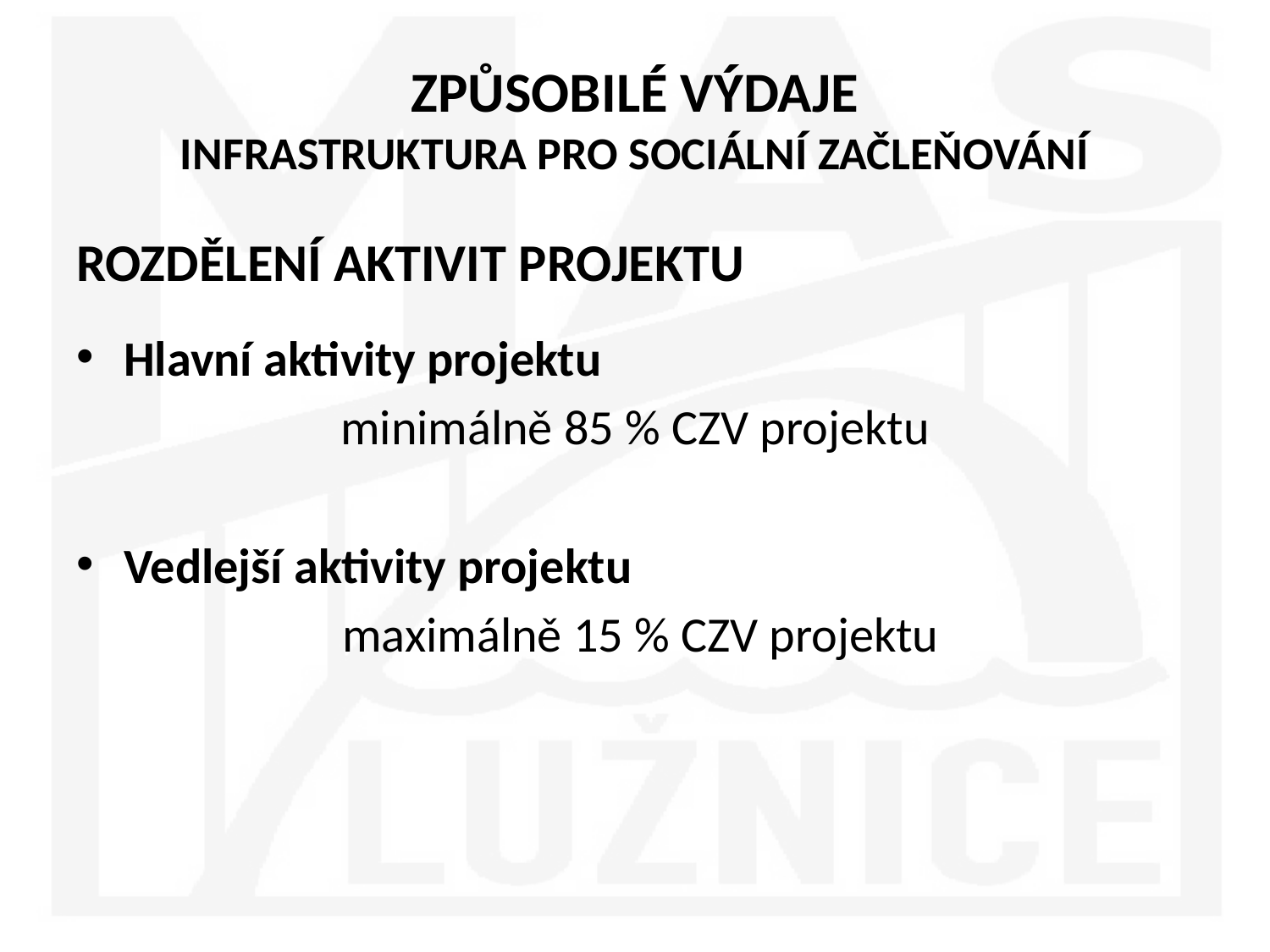

# ZPŮSOBILÉ VÝDAJE INFRASTRUKTURA PRO SOCIÁLNÍ ZAČLEŇOVÁNÍ
ROZDĚLENÍ AKTIVIT PROJEKTU

Hlavní aktivity projektu
minimálně 85 % CZV projektu

Vedlejší aktivity projektu
 maximálně 15 % CZV projektu